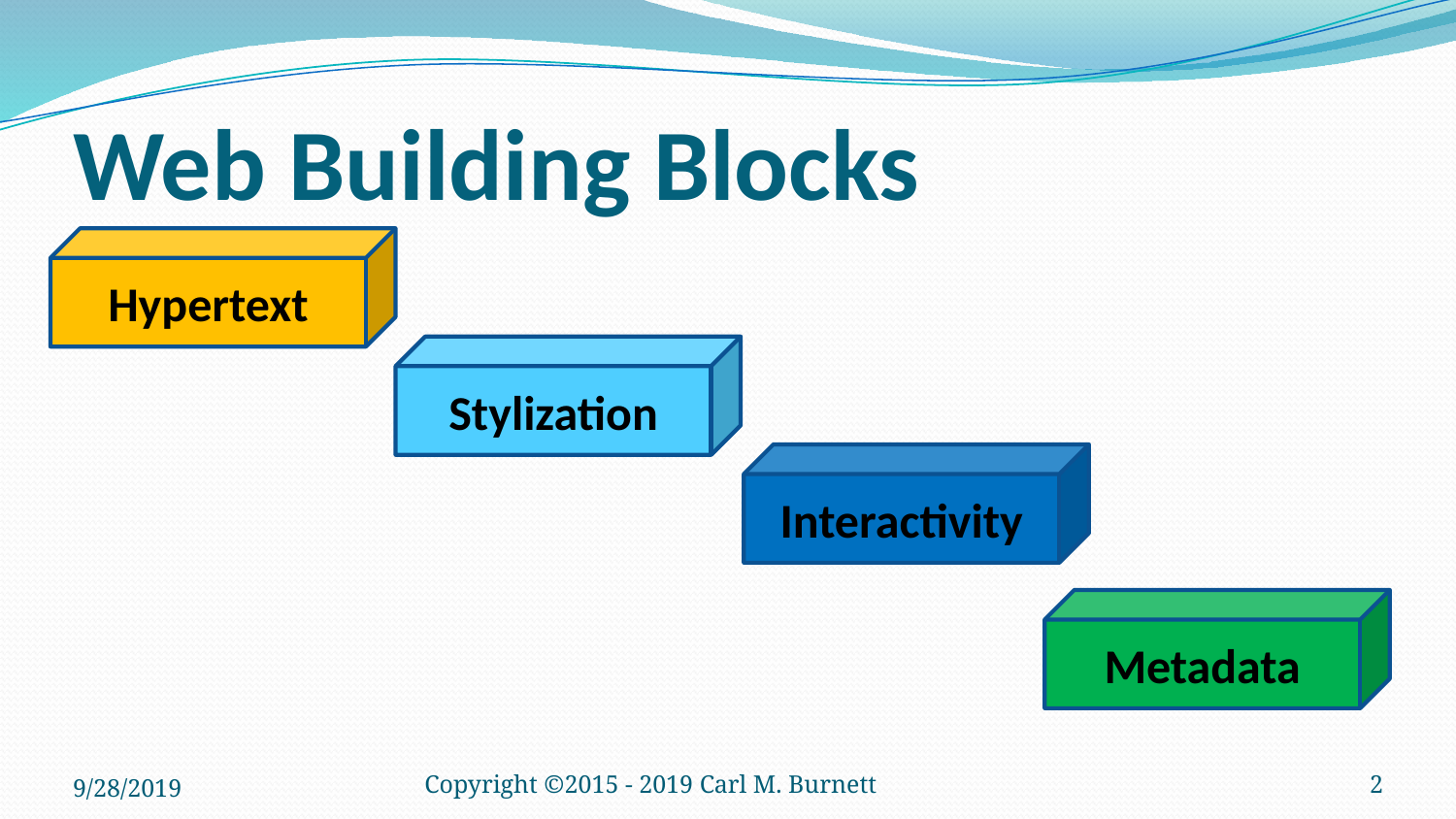

# Web Building Blocks
Hypertext
Stylization
Interactivity
Metadata
9/28/2019
Copyright ©2015 - 2019 Carl M. Burnett
2